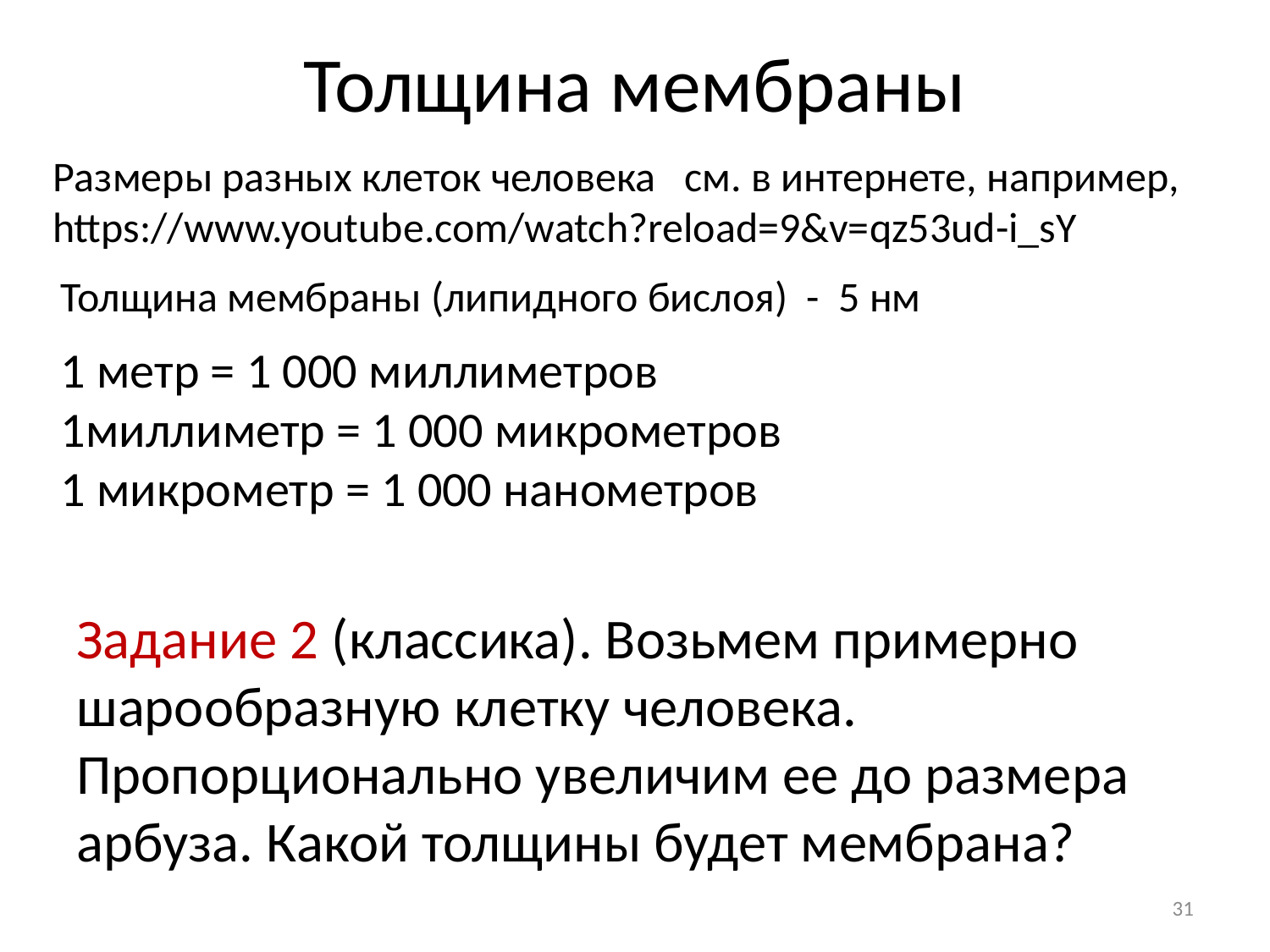

# Толщина мембраны
Размеры разных клеток человека   см. в интернете, например,
https://www.youtube.com/watch?reload=9&v=qz53ud-i_sY
Толщина мембраны (липидного бислоя)  -  5 нм
1 метр = 1 000 миллиметров
1миллиметр = 1 000 микрометров
1 микрометр = 1 000 нанометров
Задание 2 (классика). Возьмем примерно шарообразную клетку человека. Пропорционально увеличим ее до размера арбуза. Какой толщины будет мембрана?
31